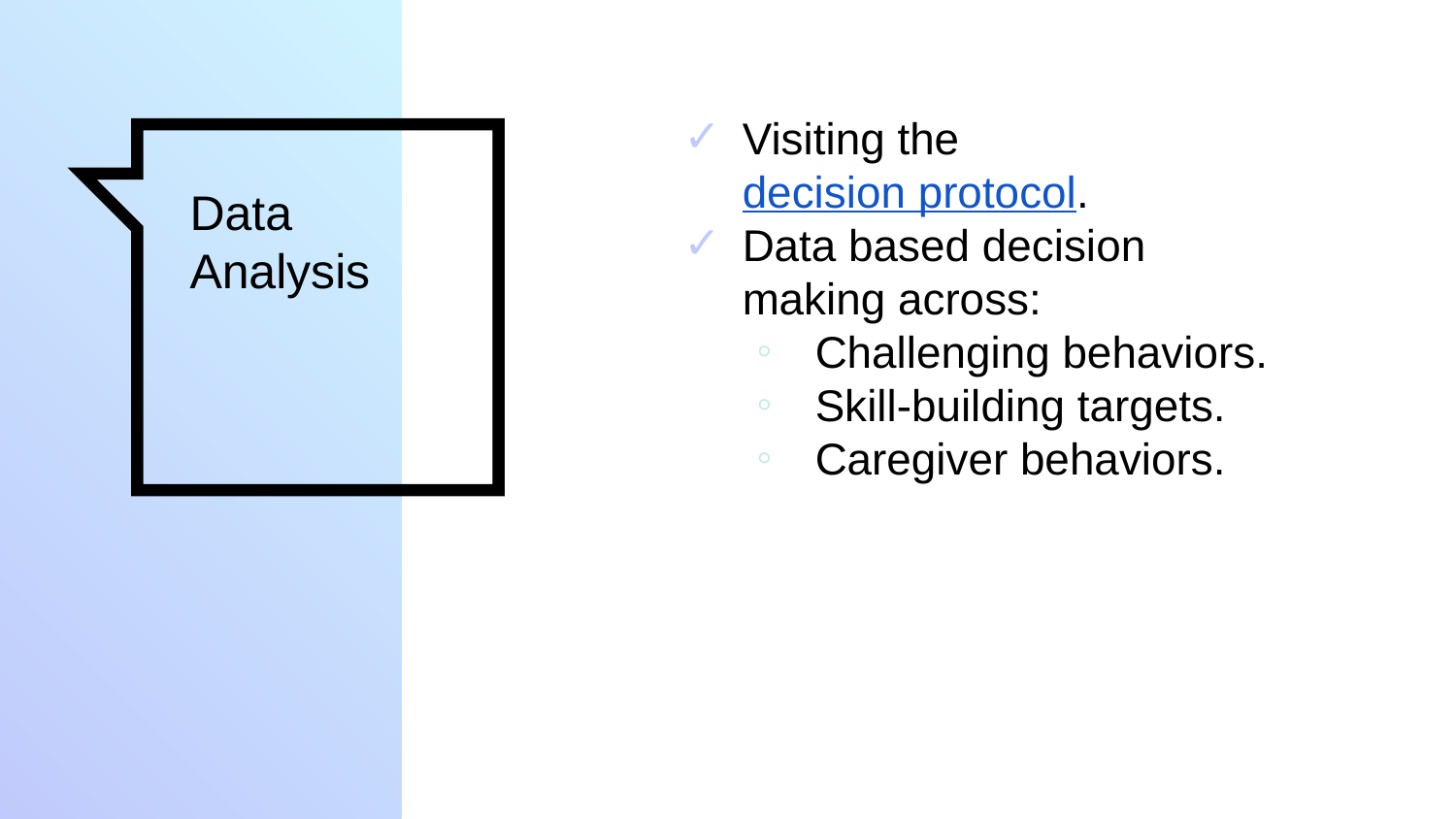

Visiting the decision protocol.
Data based decision making across:
Challenging behaviors.
Skill-building targets.
Caregiver behaviors.

# Data Analysis